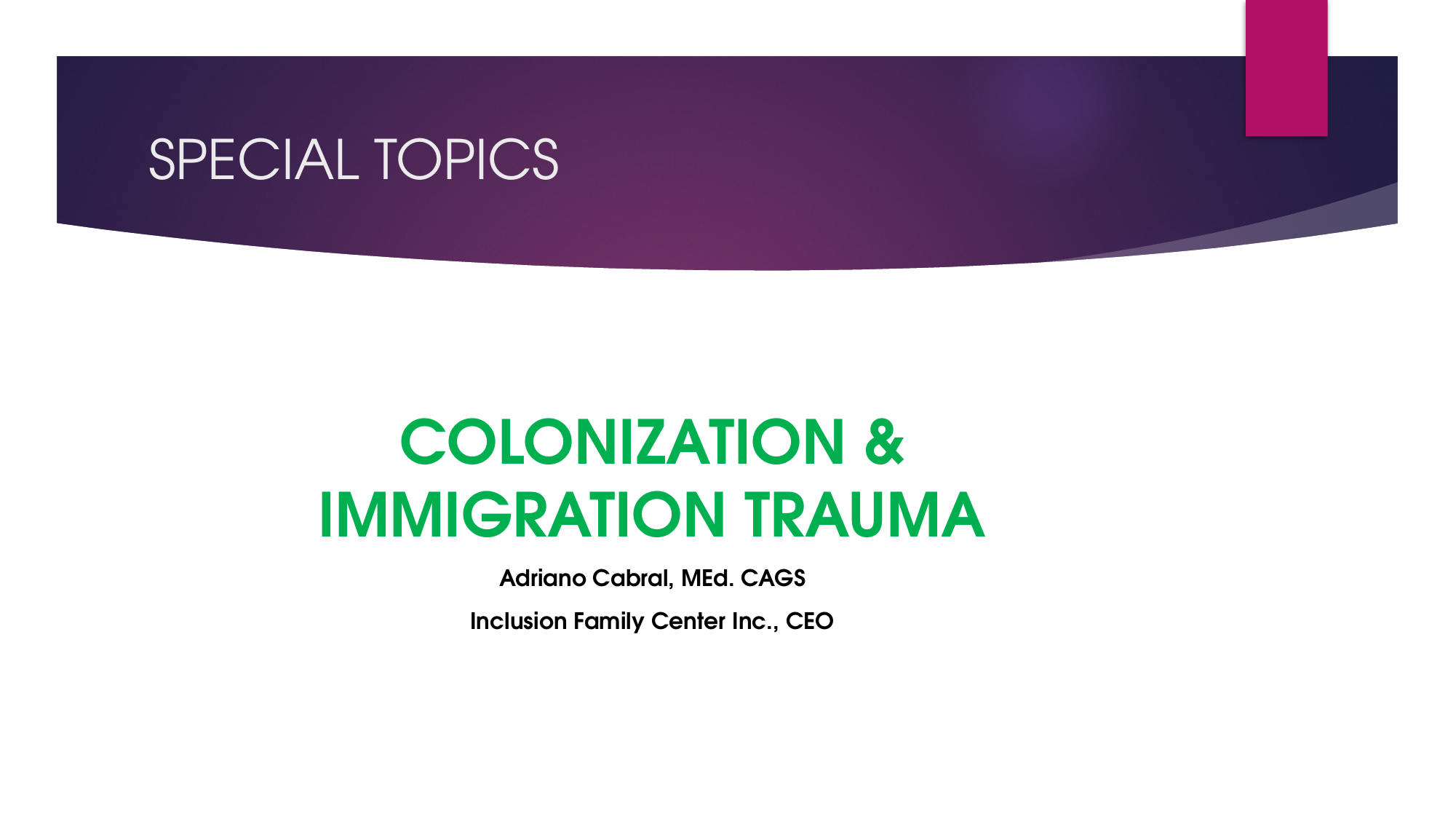

# SPECIAL TOPICS

COLONIZATION & IMMIGRATION TRAUMA
Adriano Cabral, MEd. CAGS
Inclusion Family Center Inc., CEO